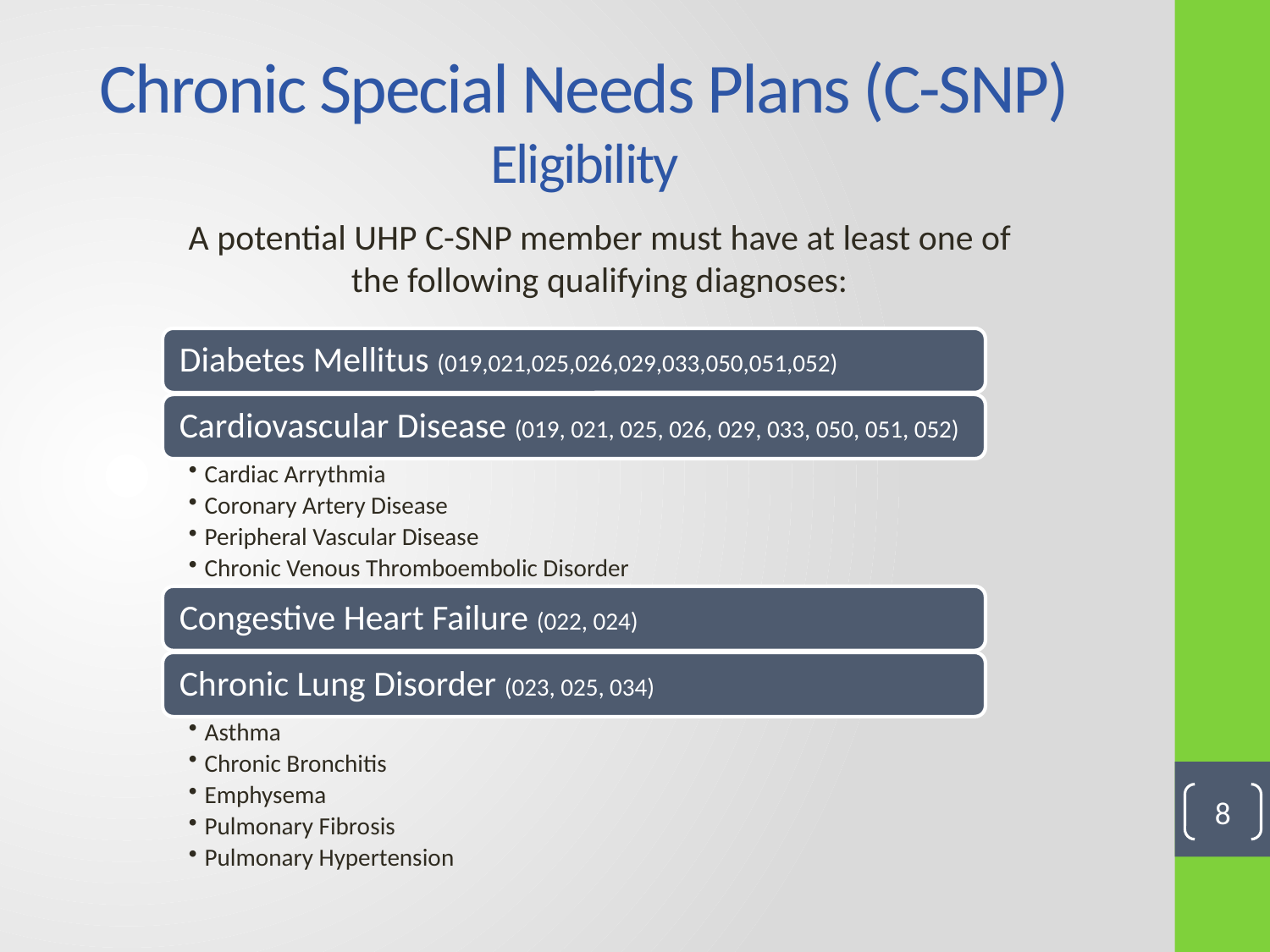

Chronic Special Needs Plans (C-SNP)
Eligibility
A potential UHP C-SNP member must have at least one of the following qualifying diagnoses:
Diabetes Mellitus (019,021,025,026,029,033,050,051,052)
Cardiovascular Disease (019, 021, 025, 026, 029, 033, 050, 051, 052)
Cardiac Arrythmia
Coronary Artery Disease
Peripheral Vascular Disease
Chronic Venous Thromboembolic Disorder
Congestive Heart Failure (022, 024)
Chronic Lung Disorder (023, 025, 034)
Asthma
Chronic Bronchitis
Emphysema
Pulmonary Fibrosis
Pulmonary Hypertension
8